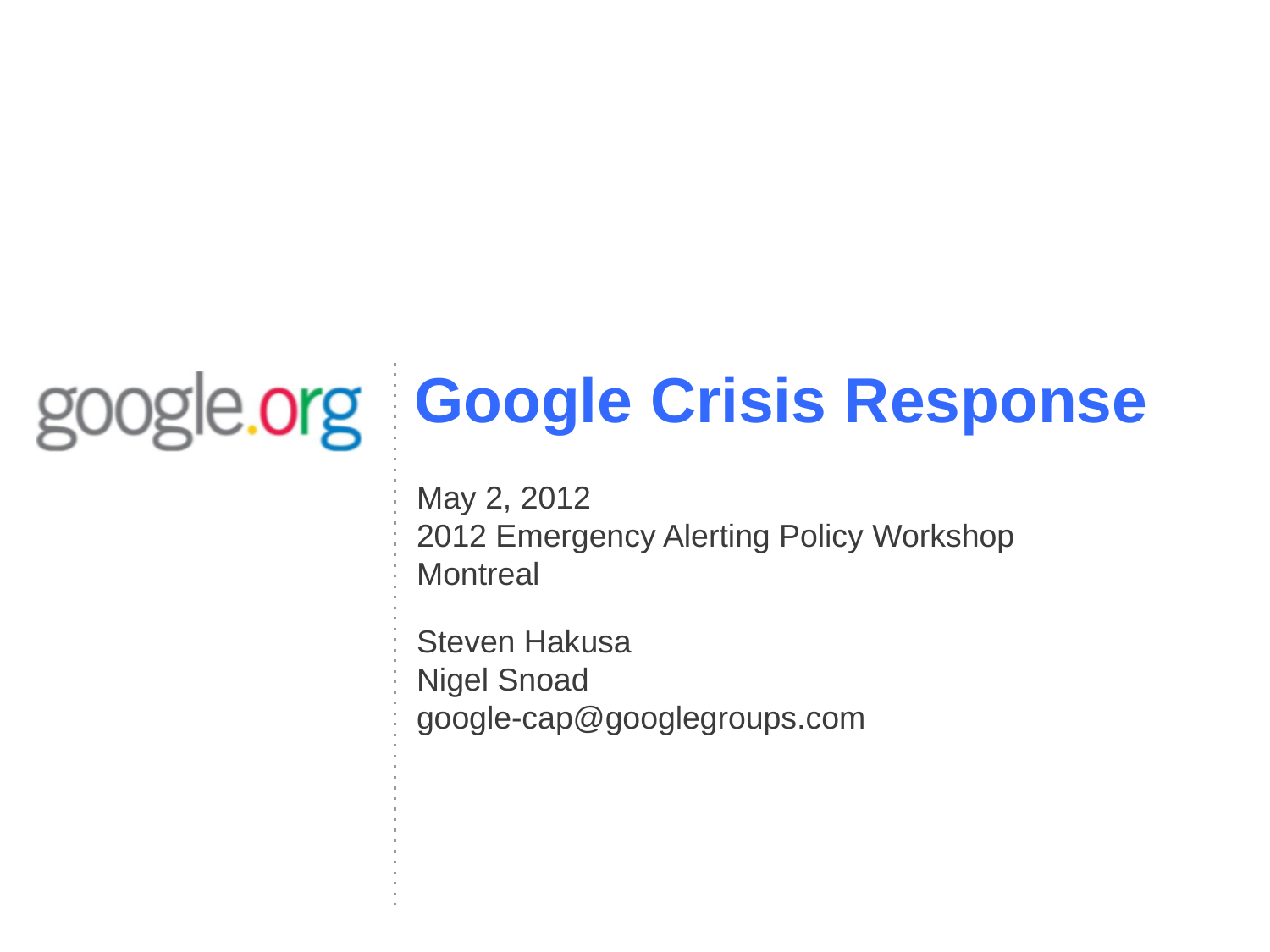

Google Crisis Response

May 2, 2012
2012 Emergency Alerting Policy Workshop
Montreal

Steven Hakusa
Nigel Snoad
google-cap@googlegroups.com